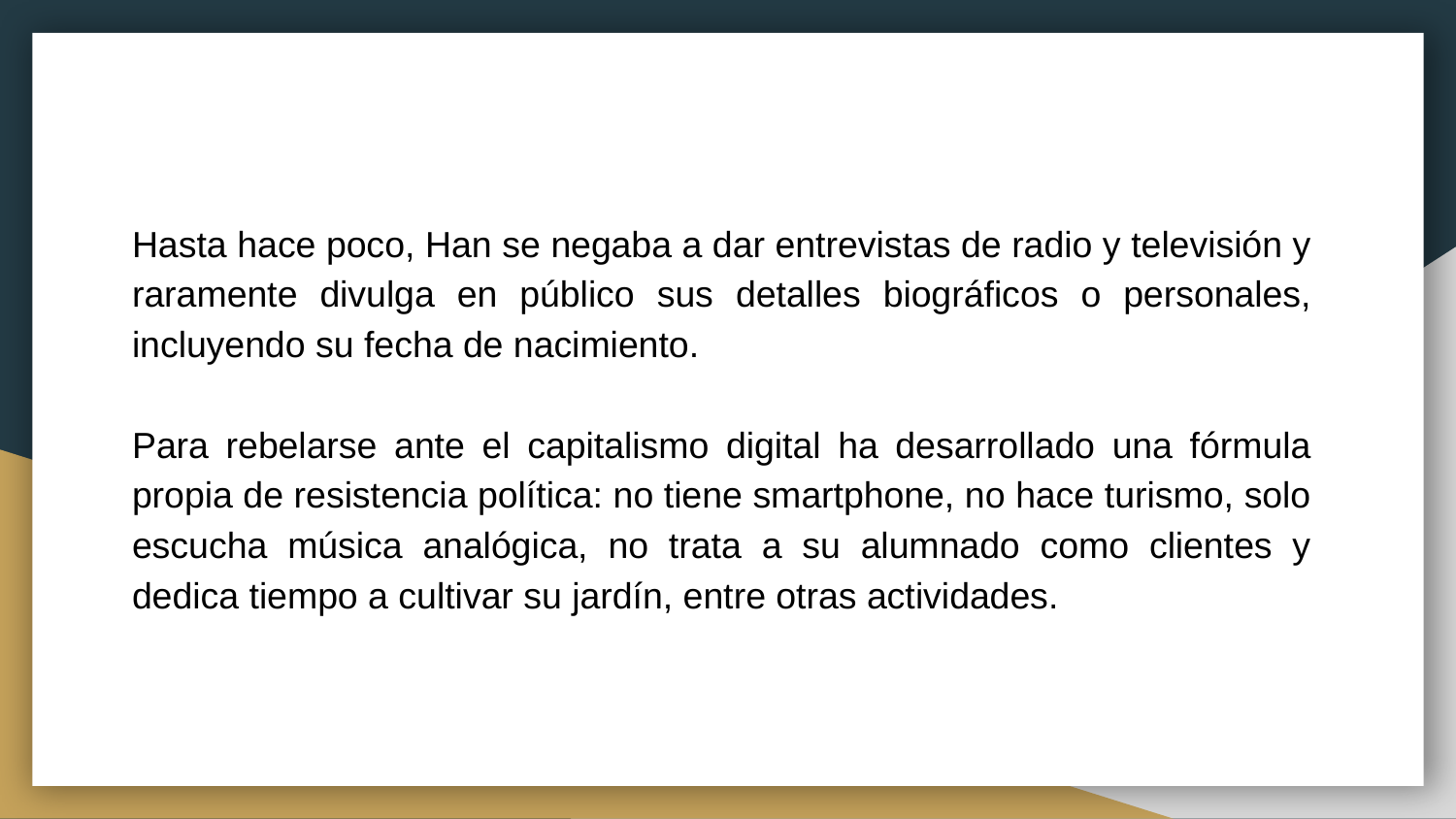

Hasta hace poco, Han se negaba a dar entrevistas de radio y televisión y raramente divulga en público sus detalles biográficos o personales, incluyendo su fecha de nacimiento.​

Para rebelarse ante el capitalismo digital ha desarrollado una fórmula propia de resistencia política: no tiene smartphone, no hace turismo, solo escucha música analógica, no trata a su alumnado como clientes y dedica tiempo a cultivar su jardín, entre otras actividades.